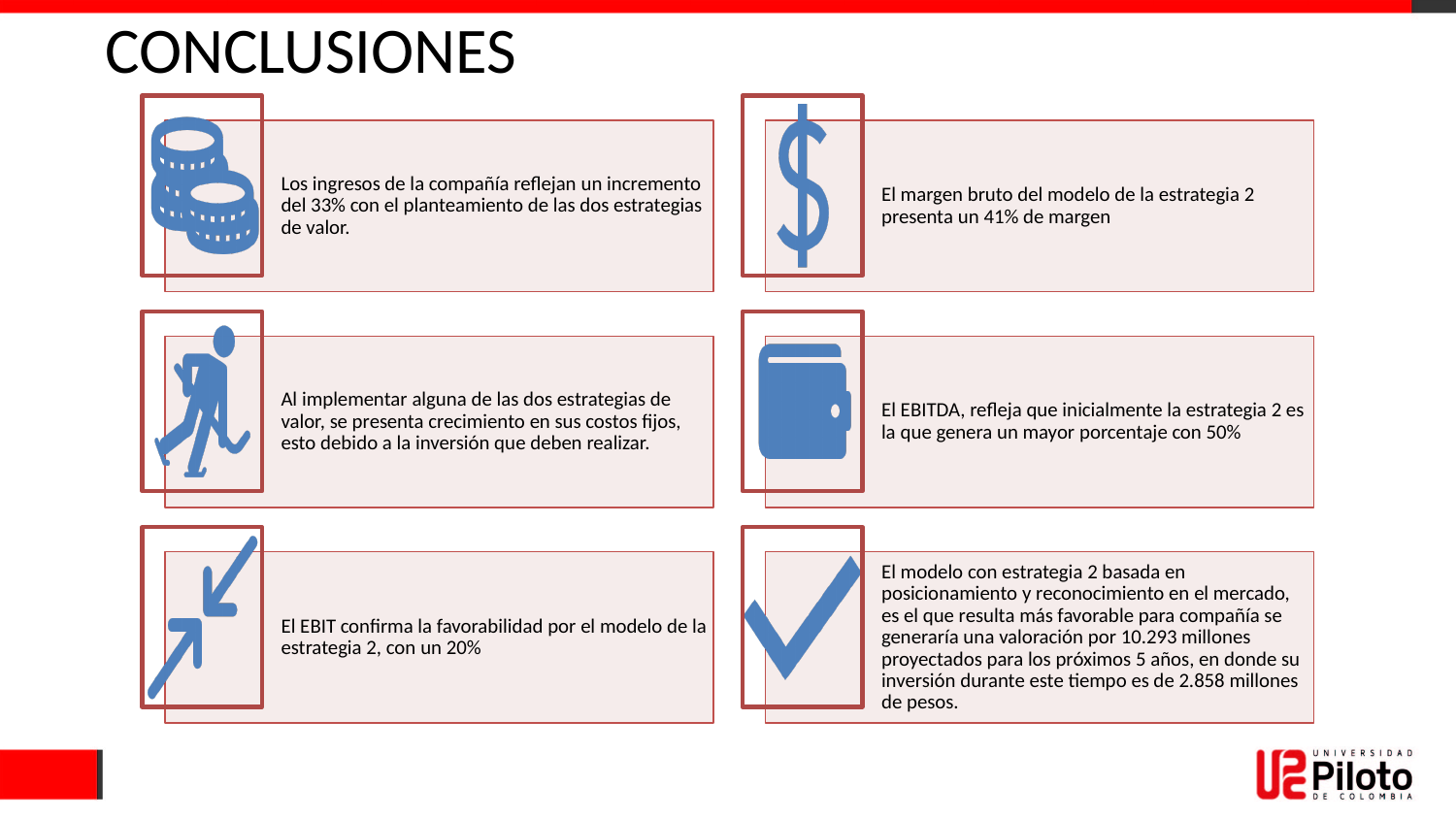

CONCLUSIONES
Los ingresos de la compañía reflejan un incremento del 33% con el planteamiento de las dos estrategias de valor.
El margen bruto del modelo de la estrategia 2 presenta un 41% de margen
Al implementar alguna de las dos estrategias de valor, se presenta crecimiento en sus costos fijos, esto debido a la inversión que deben realizar.
El EBITDA, refleja que inicialmente la estrategia 2 es la que genera un mayor porcentaje con 50%
El EBIT confirma la favorabilidad por el modelo de la estrategia 2, con un 20%
El modelo con estrategia 2 basada en posicionamiento y reconocimiento en el mercado, es el que resulta más favorable para compañía se generaría una valoración por 10.293 millones proyectados para los próximos 5 años, en donde su inversión durante este tiempo es de 2.858 millones de pesos.